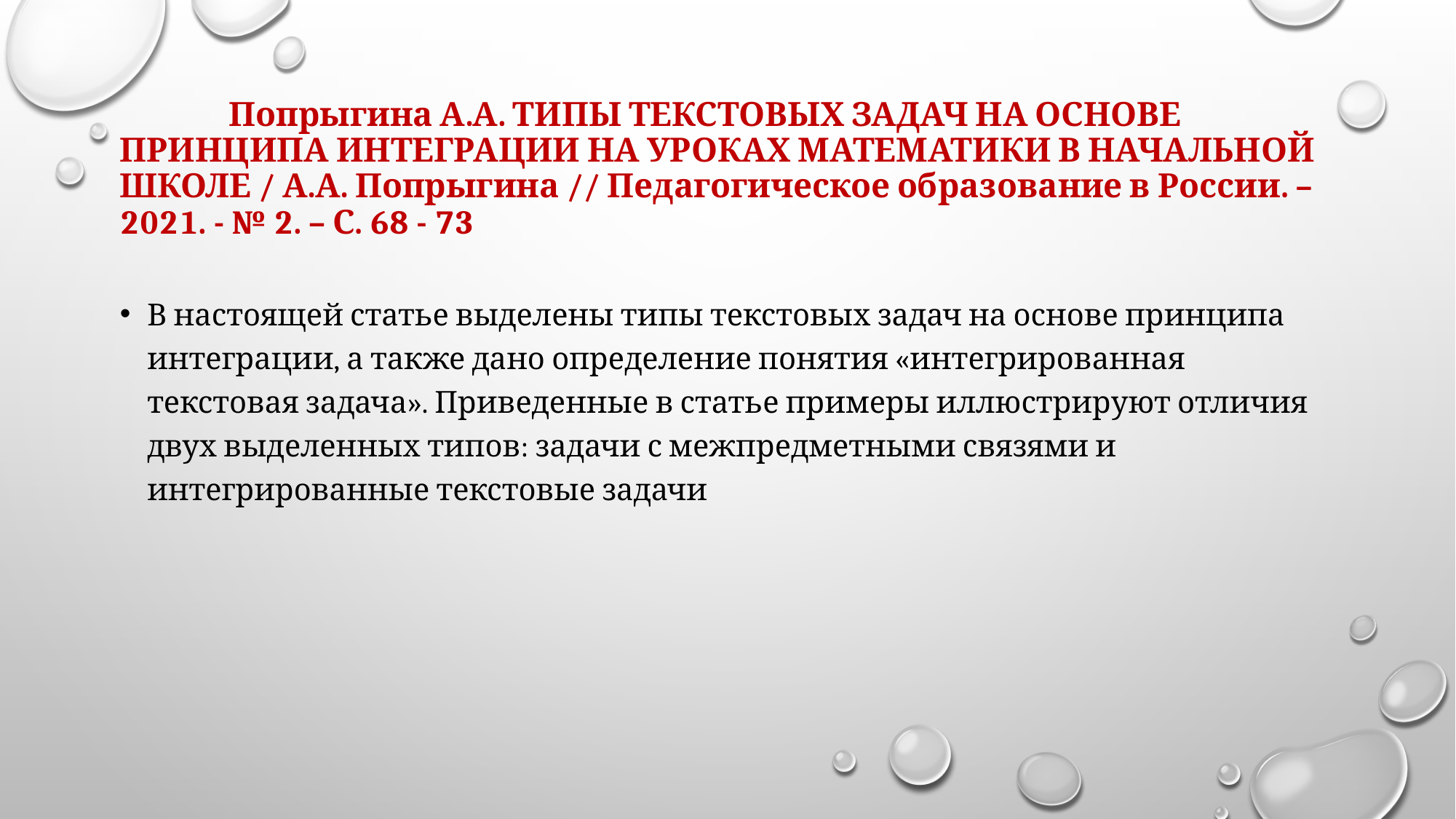

# Попрыгина А.А. ТИПЫ ТЕКСТОВЫХ ЗАДАЧ НА ОСНОВЕ ПРИНЦИПА ИНТЕГРАЦИИ НА УРОКАХ МАТЕМАТИКИ В НАЧАЛЬНОЙ ШКОЛЕ / А.А. Попрыгина // Педагогическое образование в России. – 2021. - № 2. – С. 68 - 73
В настоящей статье выделены типы текстовых задач на основе принципа интеграции, а также дано определение понятия «интегрированная текстовая задача». Приведенные в статье примеры иллюстрируют отличия двух выделенных типов: задачи с межпредметными связями и интегрированные текстовые задачи